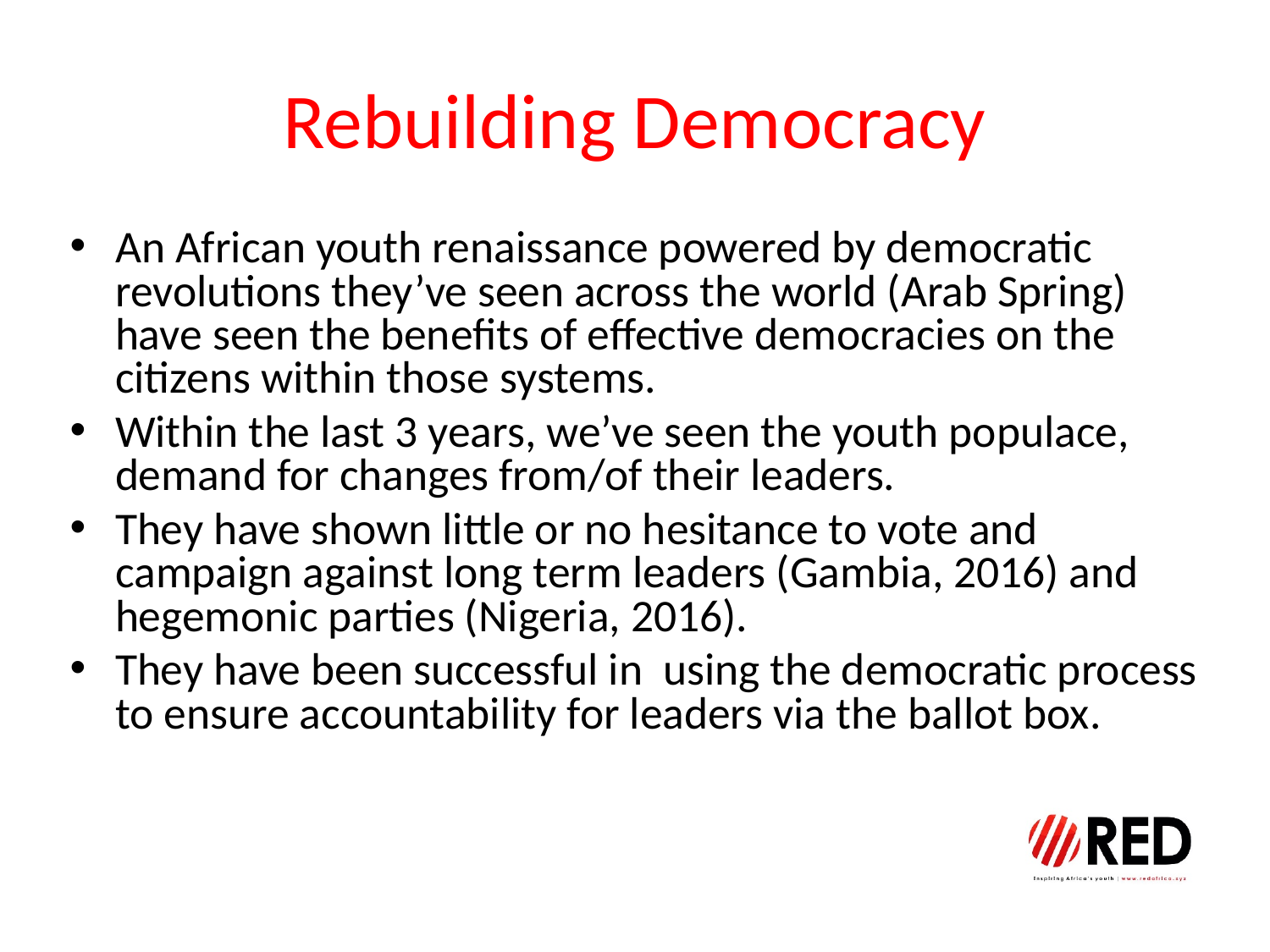

# Rebuilding Democracy
An African youth renaissance powered by democratic revolutions they’ve seen across the world (Arab Spring) have seen the benefits of effective democracies on the citizens within those systems.
Within the last 3 years, we’ve seen the youth populace, demand for changes from/of their leaders.
They have shown little or no hesitance to vote and  campaign against long term leaders (Gambia, 2016) and hegemonic parties (Nigeria, 2016).
They have been successful in  using the democratic process to ensure accountability for leaders via the ballot box.